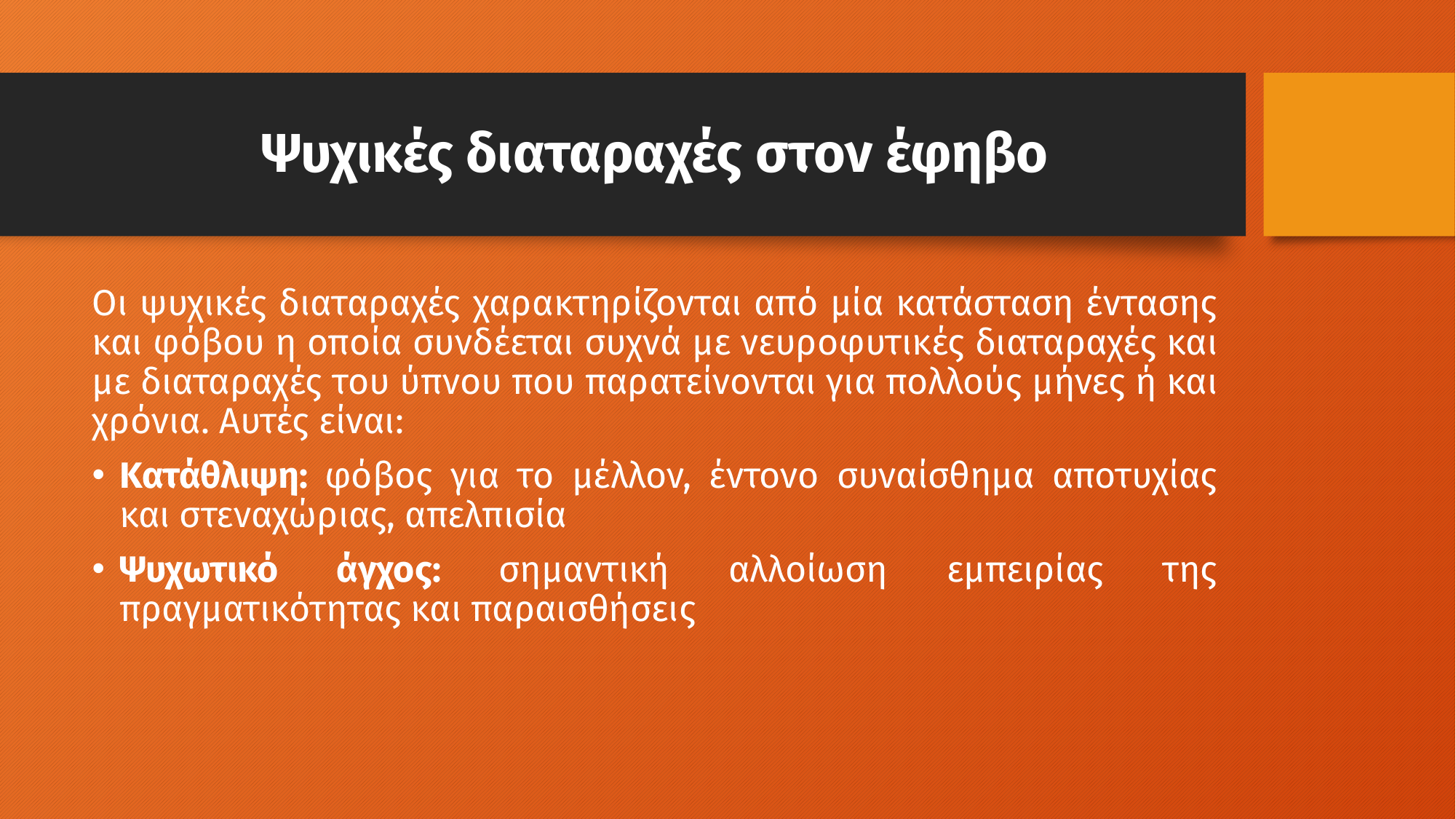

# Ψυχικές διαταραχές στον έφηβο
Οι ψυχικές διαταραχές χαρακτηρίζονται από μία κατάσταση έντασης και φόβου η οποία συνδέεται συχνά με νευροφυτικές διαταραχές και με διαταραχές του ύπνου που παρατείνονται για πολλούς μήνες ή και χρόνια. Αυτές είναι:
Κατάθλιψη: φόβος για το μέλλον, έντονο συναίσθημα αποτυχίας και στεναχώριας, απελπισία
Ψυχωτικό άγχος: σημαντική αλλοίωση εμπειρίας της πραγματικότητας και παραισθήσεις